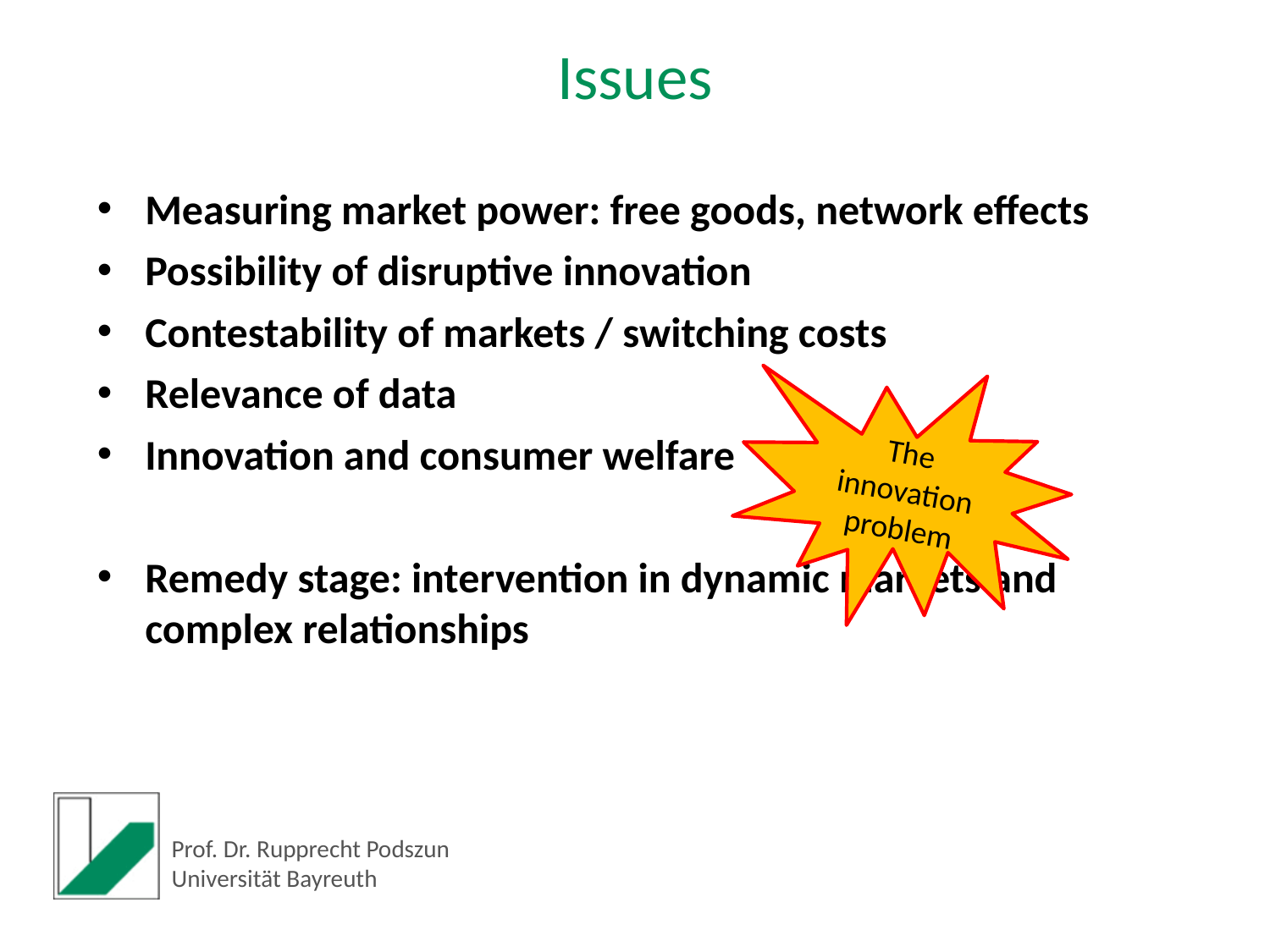

Issues
Measuring market power: free goods, network effects
Possibility of disruptive innovation
Contestability of markets / switching costs
Relevance of data
Innovation and consumer welfare

Remedy stage: intervention in dynamic markets and complex relationships

The innovation
problem